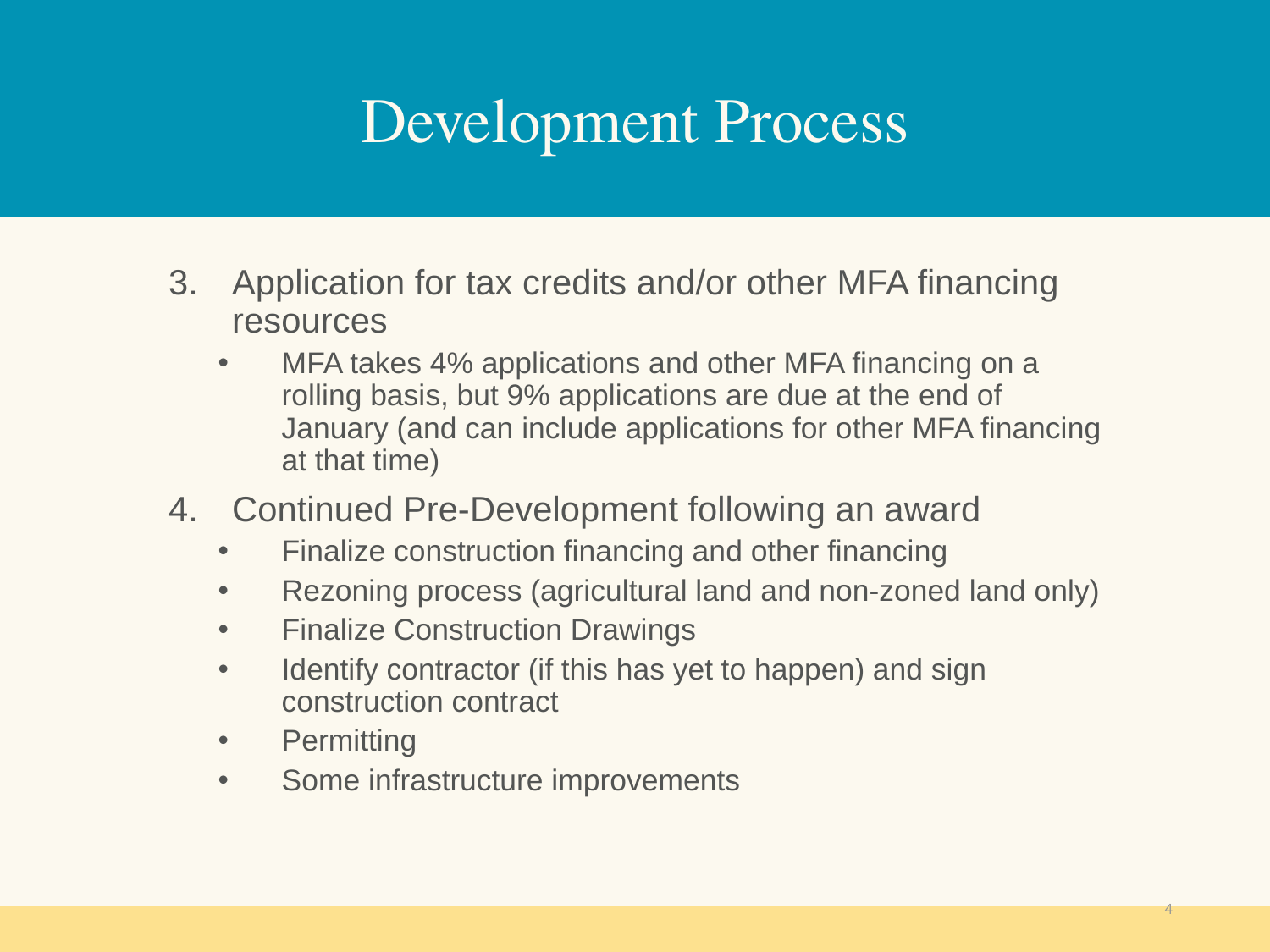

# Development Process
Application for tax credits and/or other MFA financing resources
MFA takes 4% applications and other MFA financing on a rolling basis, but 9% applications are due at the end of January (and can include applications for other MFA financing at that time)
Continued Pre-Development following an award
Finalize construction financing and other financing
Rezoning process (agricultural land and non-zoned land only)
Finalize Construction Drawings
Identify contractor (if this has yet to happen) and sign construction contract
Permitting
Some infrastructure improvements

4